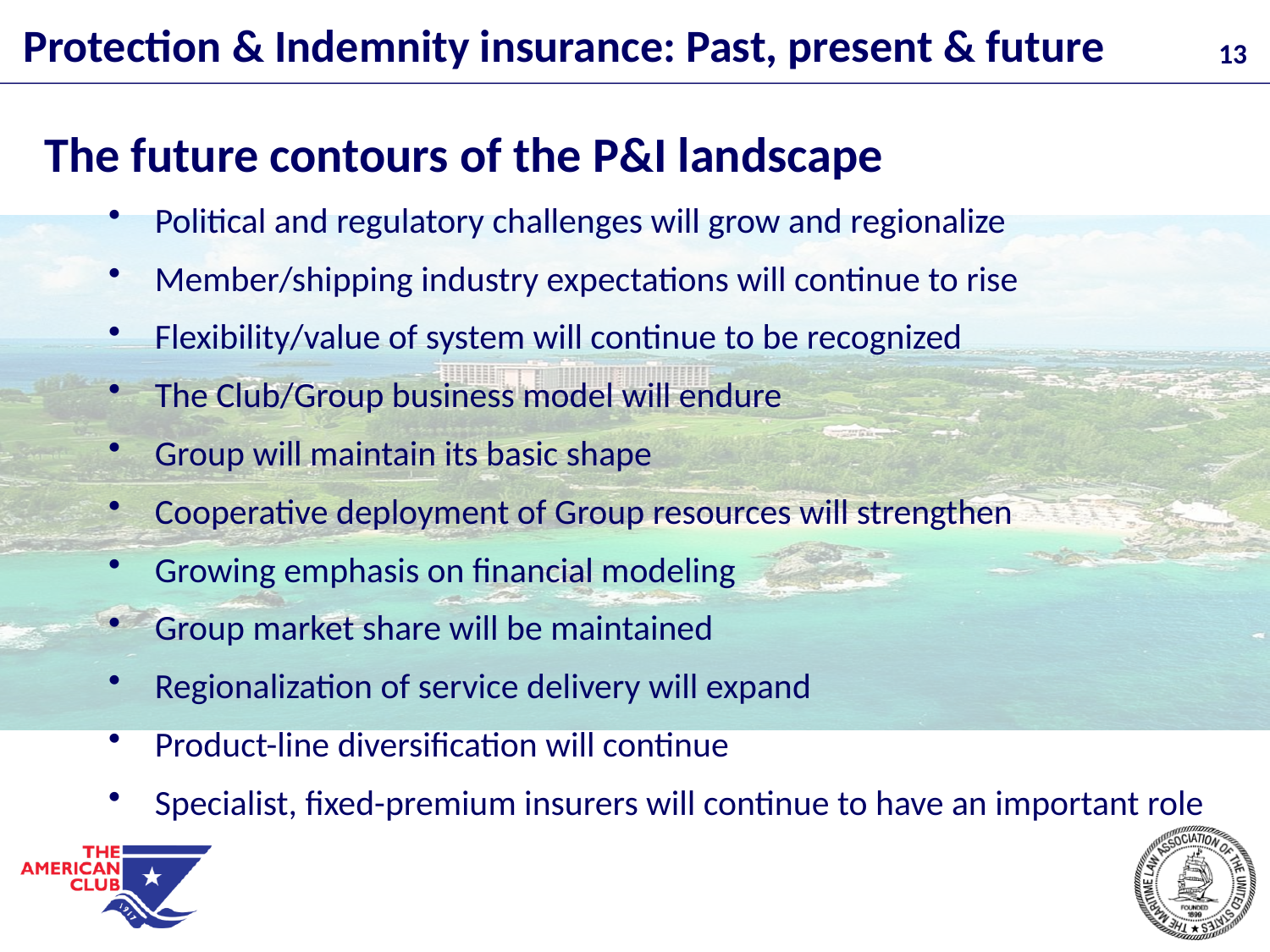

The future contours of the P&I landscape
Political and regulatory challenges will grow and regionalize
Member/shipping industry expectations will continue to rise
Flexibility/value of system will continue to be recognized
The Club/Group business model will endure
Group will maintain its basic shape
Cooperative deployment of Group resources will strengthen
Growing emphasis on financial modeling
Group market share will be maintained
Regionalization of service delivery will expand
Product-line diversification will continue
Specialist, fixed-premium insurers will continue to have an important role